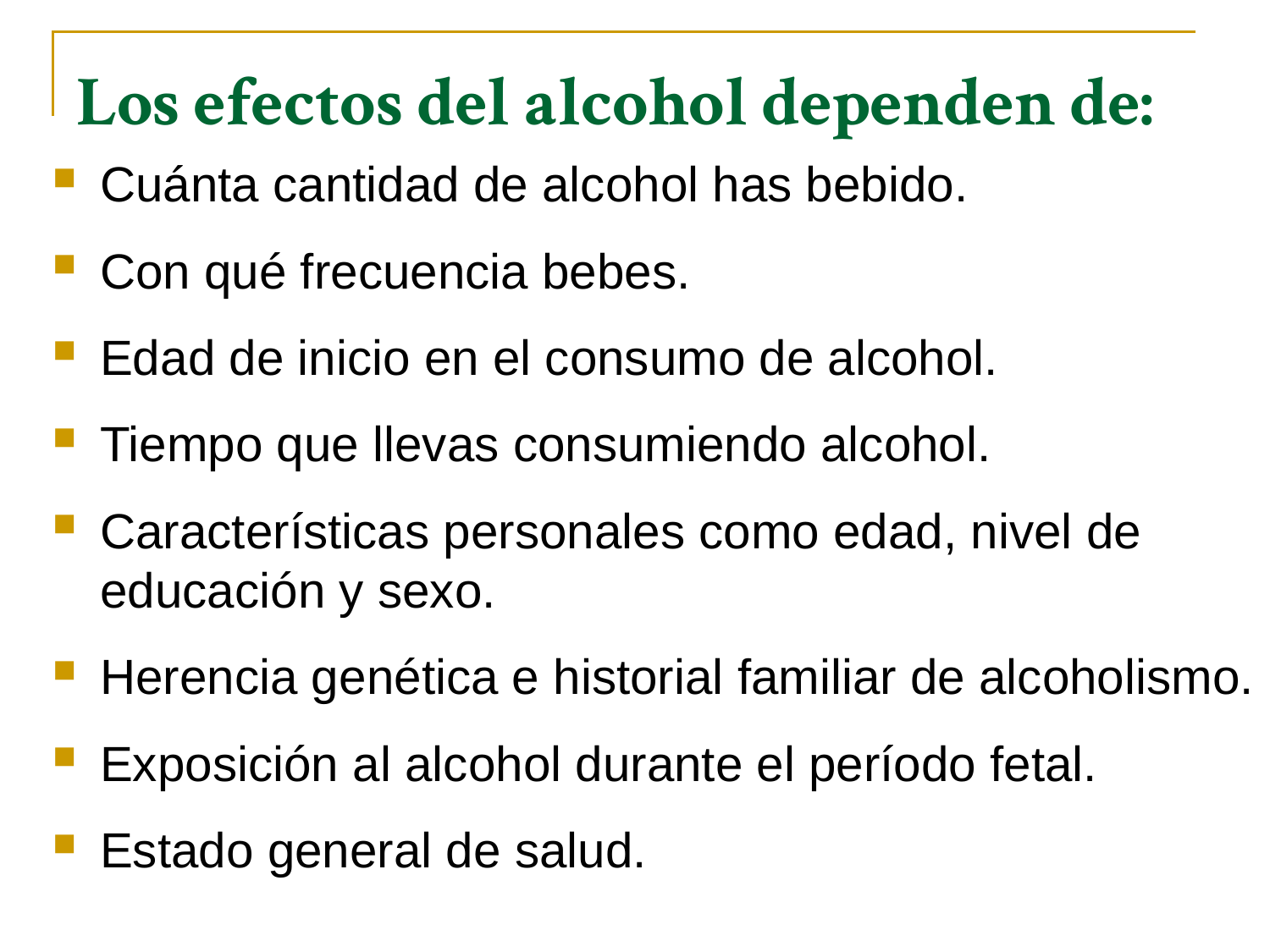

# Los efectos del alcohol dependen de:
Cuánta cantidad de alcohol has bebido.
Con qué frecuencia bebes.
Edad de inicio en el consumo de alcohol.
Tiempo que llevas consumiendo alcohol.
Características personales como edad, nivel de educación y sexo.
Herencia genética e historial familiar de alcoholismo.
Exposición al alcohol durante el período fetal.
Estado general de salud.